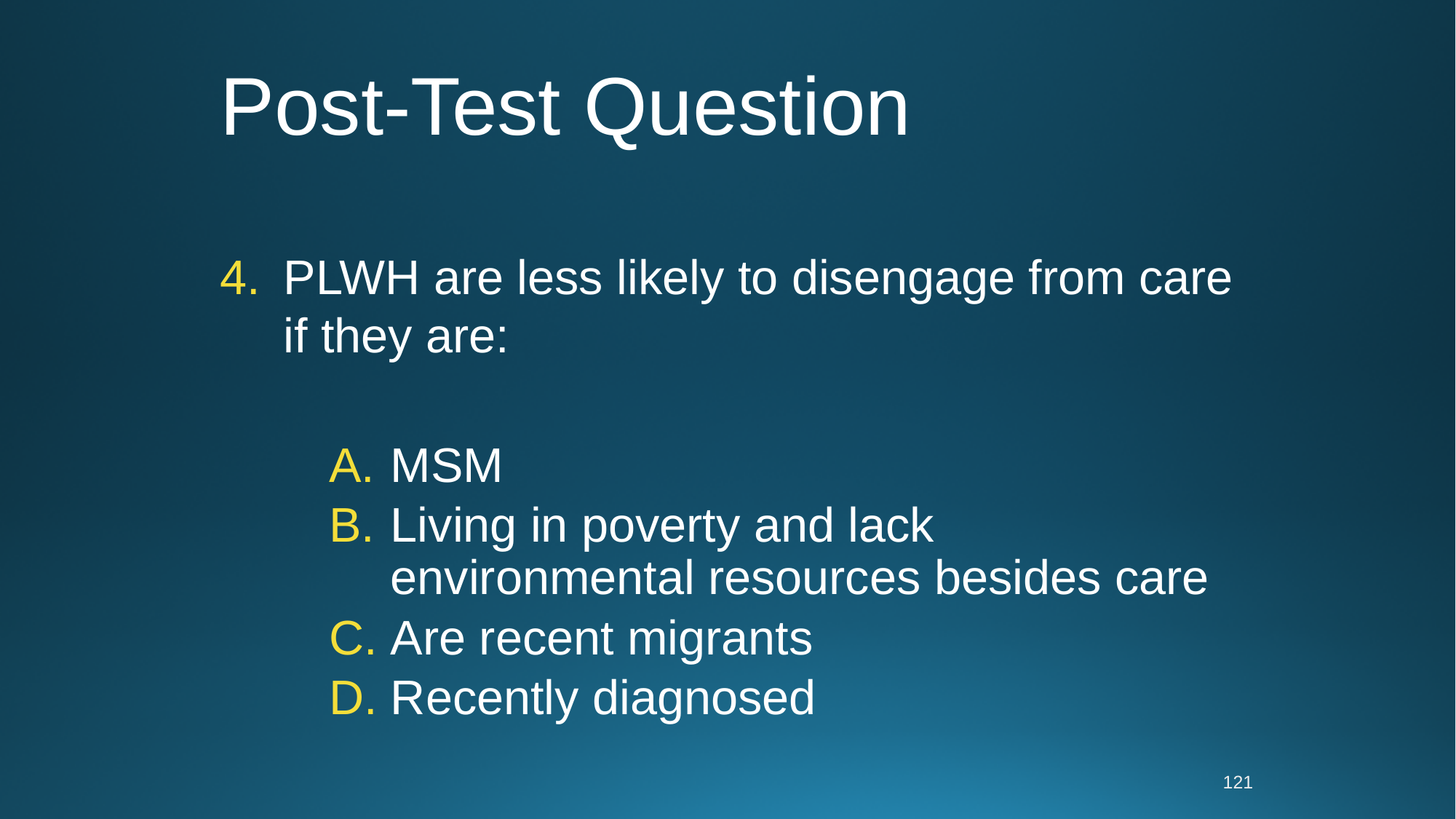

# Post-Test Question
PLWH are less likely to disengage from care if they are:
MSM
Living in poverty and lack environmental resources besides care
Are recent migrants
Recently diagnosed
121